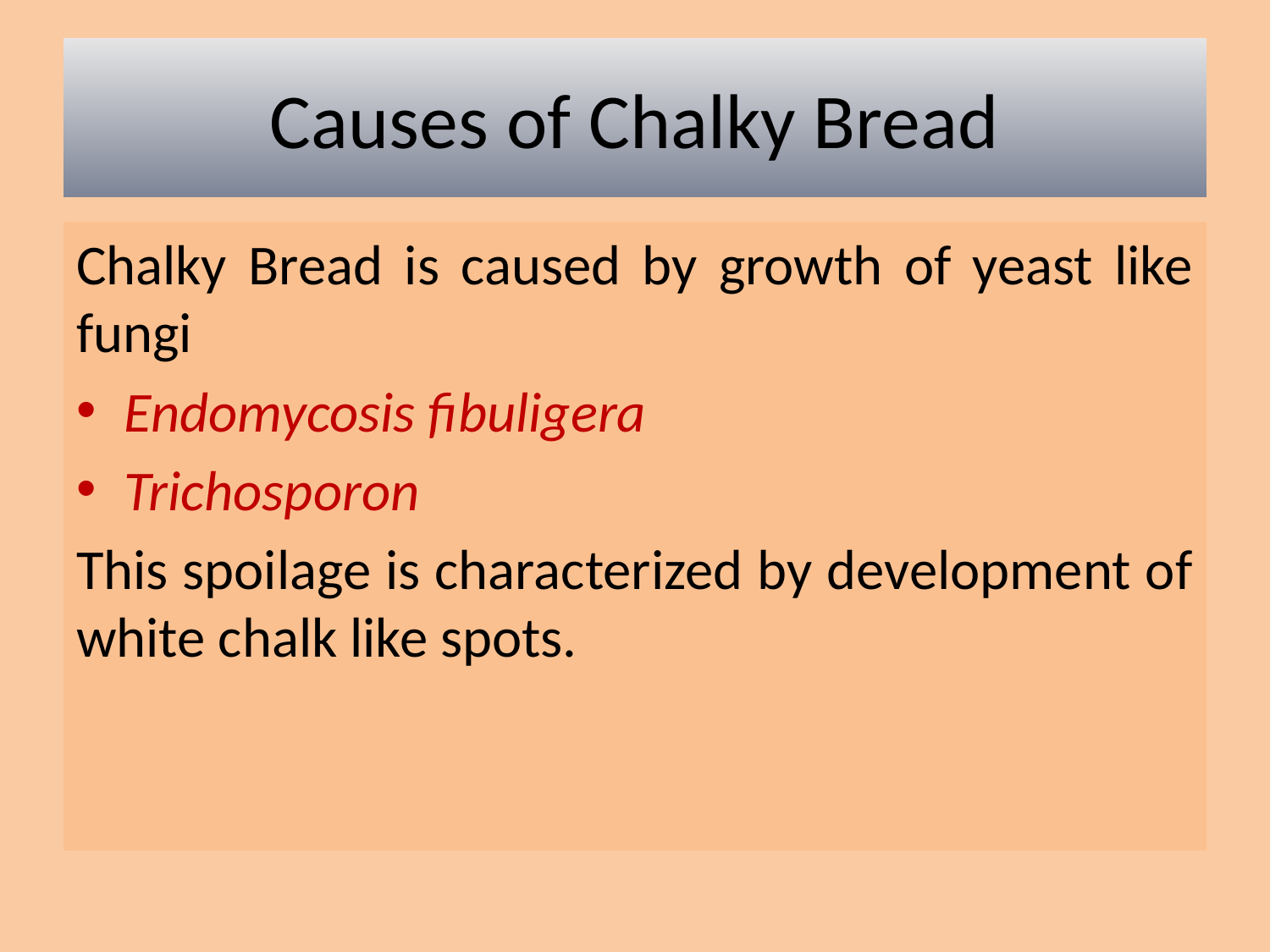

# Causes of Chalky Bread
Chalky Bread is caused by growth of yeast like fungi
Endomycosis fibuligera
Trichosporon
This spoilage is characterized by development of white chalk like spots.